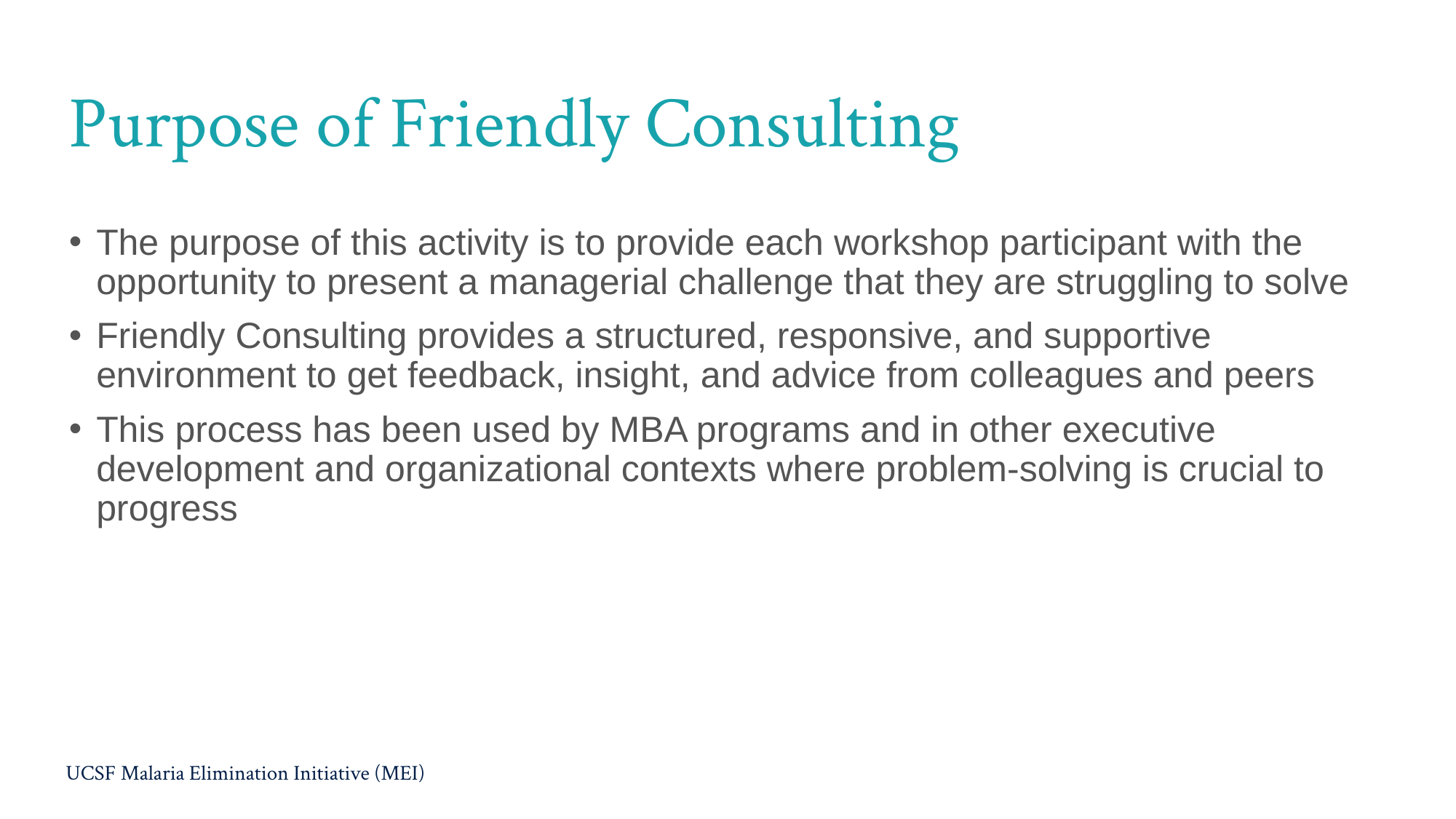

# Purpose of Friendly Consulting
The purpose of this activity is to provide each workshop participant with the opportunity to present a managerial challenge that they are struggling to solve
Friendly Consulting provides a structured, responsive, and supportive environment to get feedback, insight, and advice from colleagues and peers
This process has been used by MBA programs and in other executive development and organizational contexts where problem-solving is crucial to progress